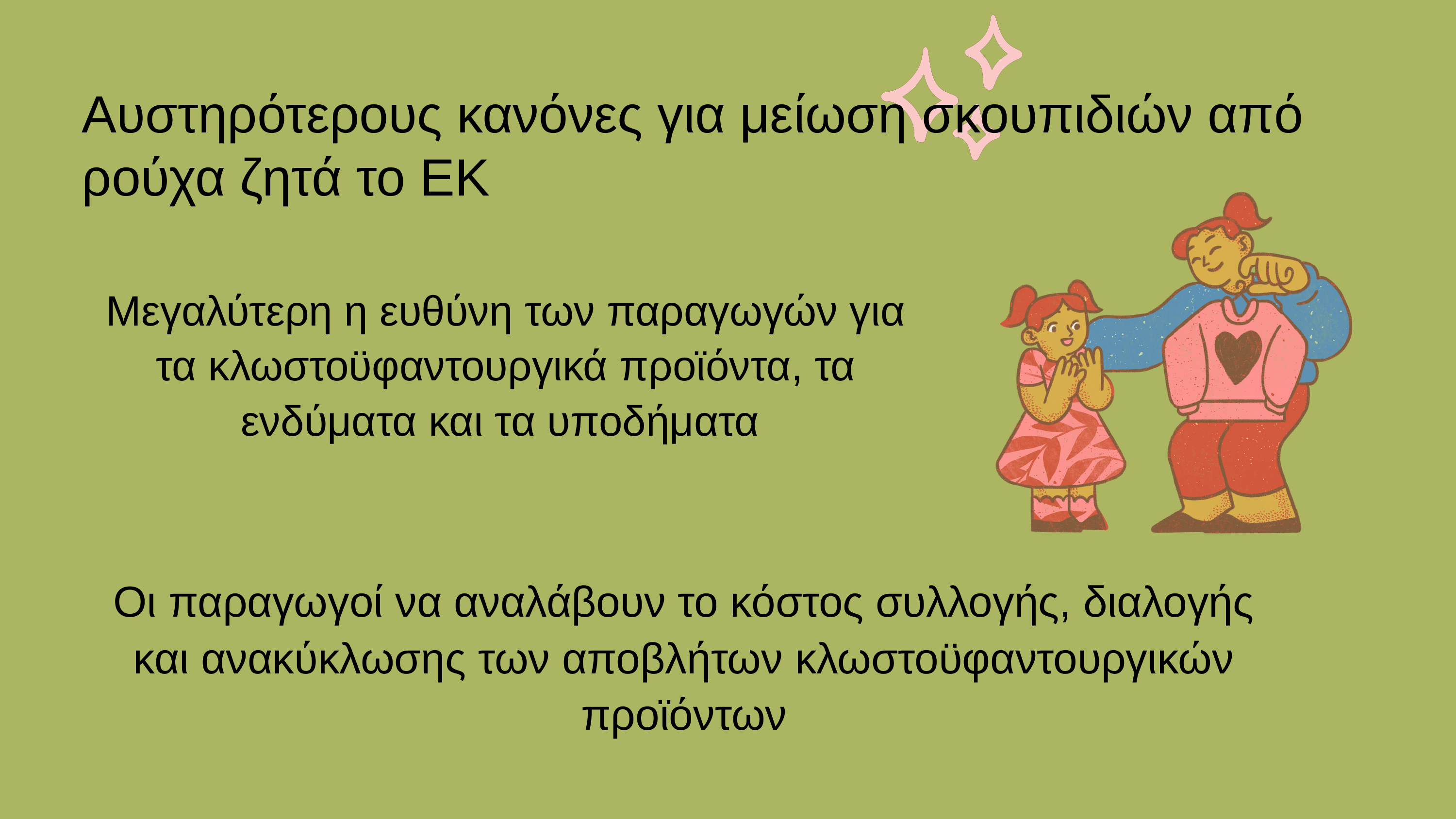

Αυστηρότερους κανόνες για μείωση σκουπιδιών από ρούχα ζητά το ΕΚ

Μεγαλύτερη η ευθύνη των παραγωγών για τα κλωστοϋφαντουργικά προϊόντα, τα ενδύματα και τα υποδήματα
Οι παραγωγοί να αναλάβουν το κόστος συλλογής, διαλογής και ανακύκλωσης των αποβλήτων κλωστοϋφαντουργικών προϊόντων